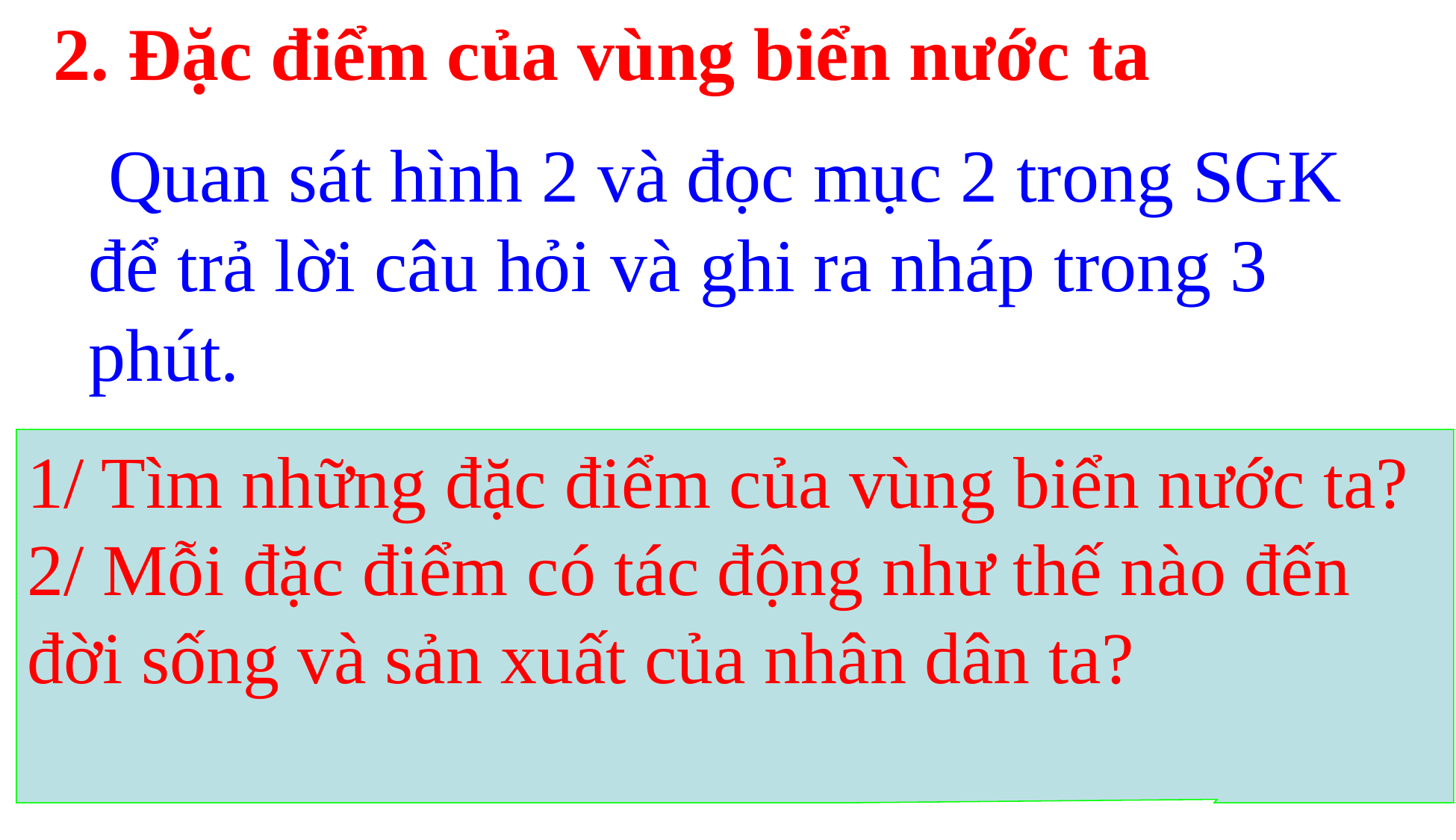

2. Đặc điểm của vùng biển nước ta
   Quan sát hình 2 và đọc mục 2 trong SGK để trả lời câu hỏi và ghi ra nháp trong 3 phút.
1/ Tìm những đặc điểm của vùng biển nước ta?
2/ Mỗi đặc điểm có tác động như thế nào đến đời sống và sản xuất của nhân dân ta?